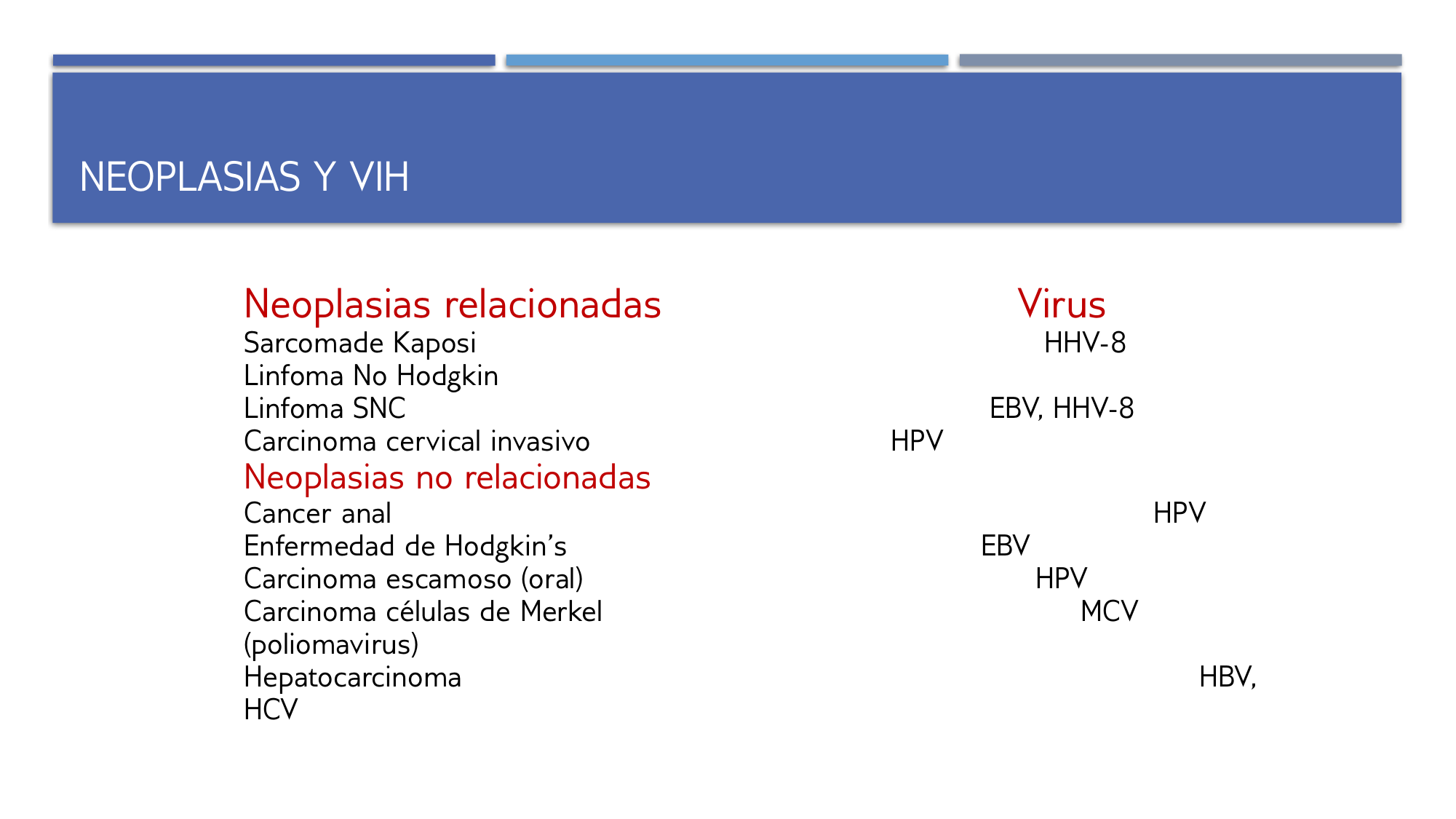

# Neoplasias y VIH
Neoplasias relacionadas 			  	 Virus
Sarcoma	de Kaposi			                            HHV-8
Linfoma No Hodgkin
Linfoma SNC  			                                  EBV, HHV-8
Carcinoma cervical invasivo                                 HPV
Neoplasias no relacionadas
Cancer anal					                            HPV
Enfermedad de Hodgkin’s			                     EBV
Carcinoma escamoso (oral) 			               HPV
Carcinoma células de Merkel 				        MCV (poliomavirus)
Hepatocarcinoma					                     HBV, HCV